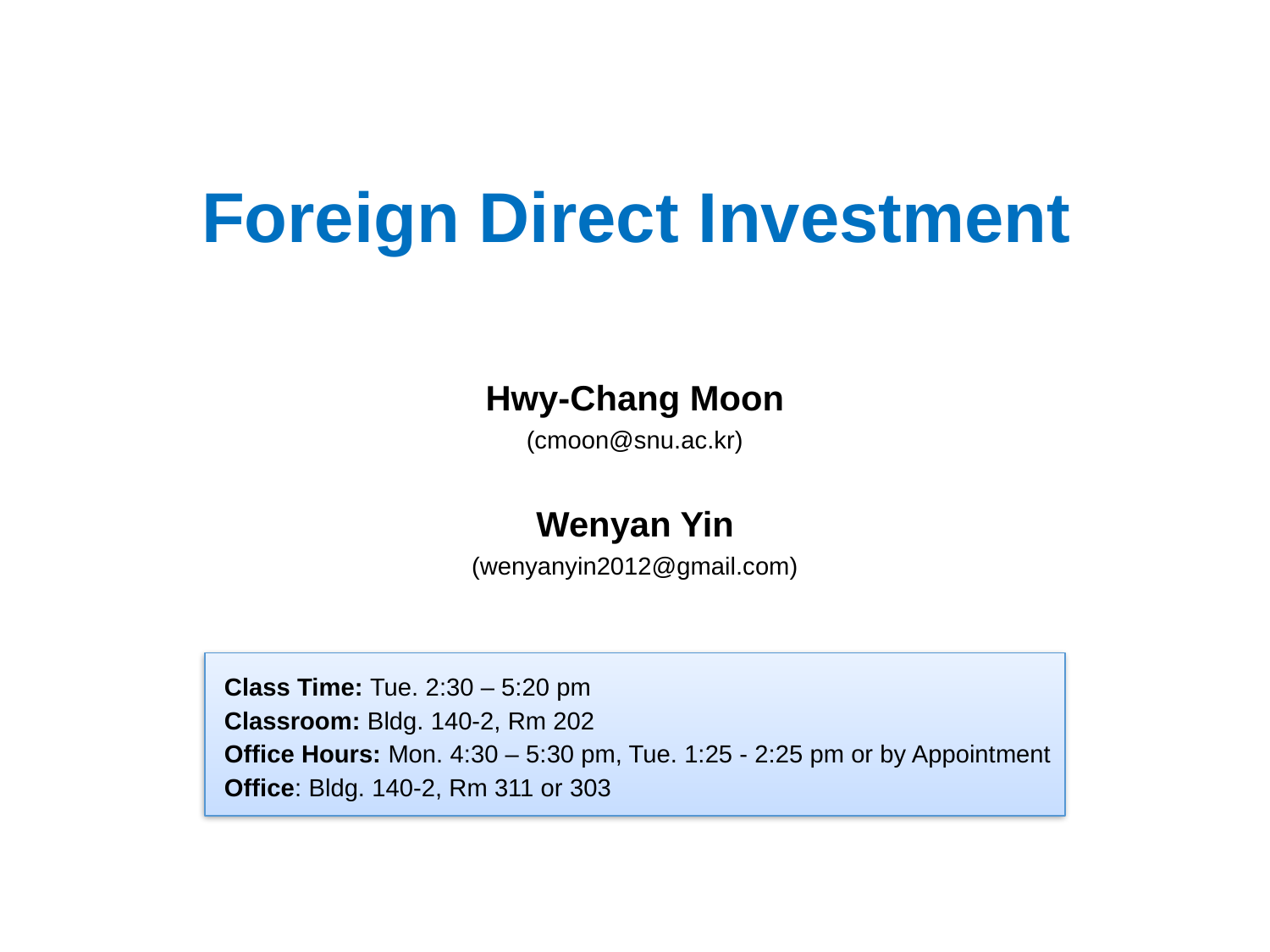

# Foreign Direct Investment
Hwy-Chang Moon
(cmoon@snu.ac.kr)
Wenyan Yin
(wenyanyin2012@gmail.com)
 Class Time: Tue. 2:30 – 5:20 pm
 Classroom: Bldg. 140-2, Rm 202
 Office Hours: Mon. 4:30 – 5:30 pm, Tue. 1:25 - 2:25 pm or by Appointment
 Office: Bldg. 140-2, Rm 311 or 303